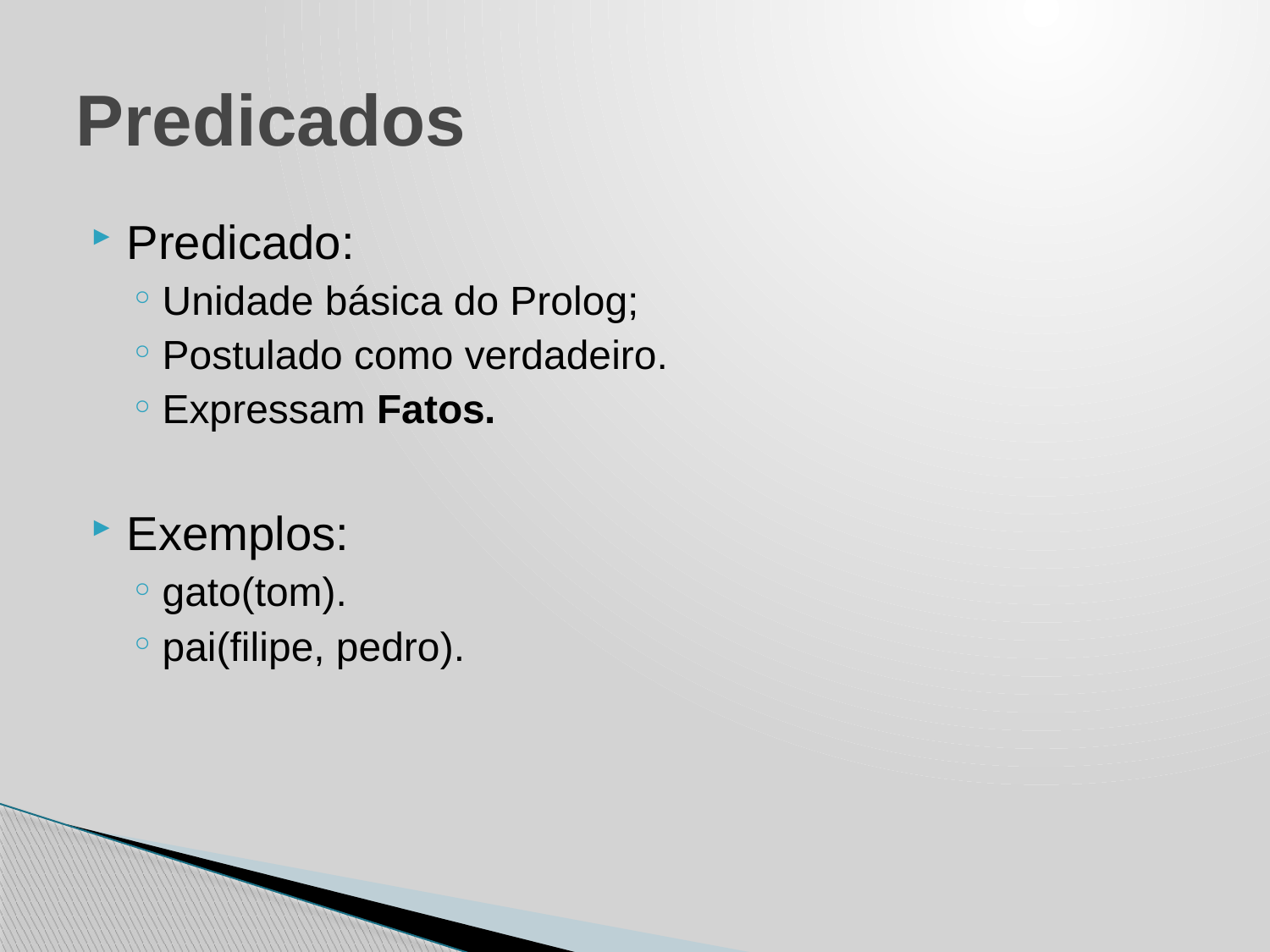

# Predicados
Predicado:
Unidade básica do Prolog;
Postulado como verdadeiro.
Expressam Fatos.

Exemplos:
gato(tom).
pai(filipe, pedro).